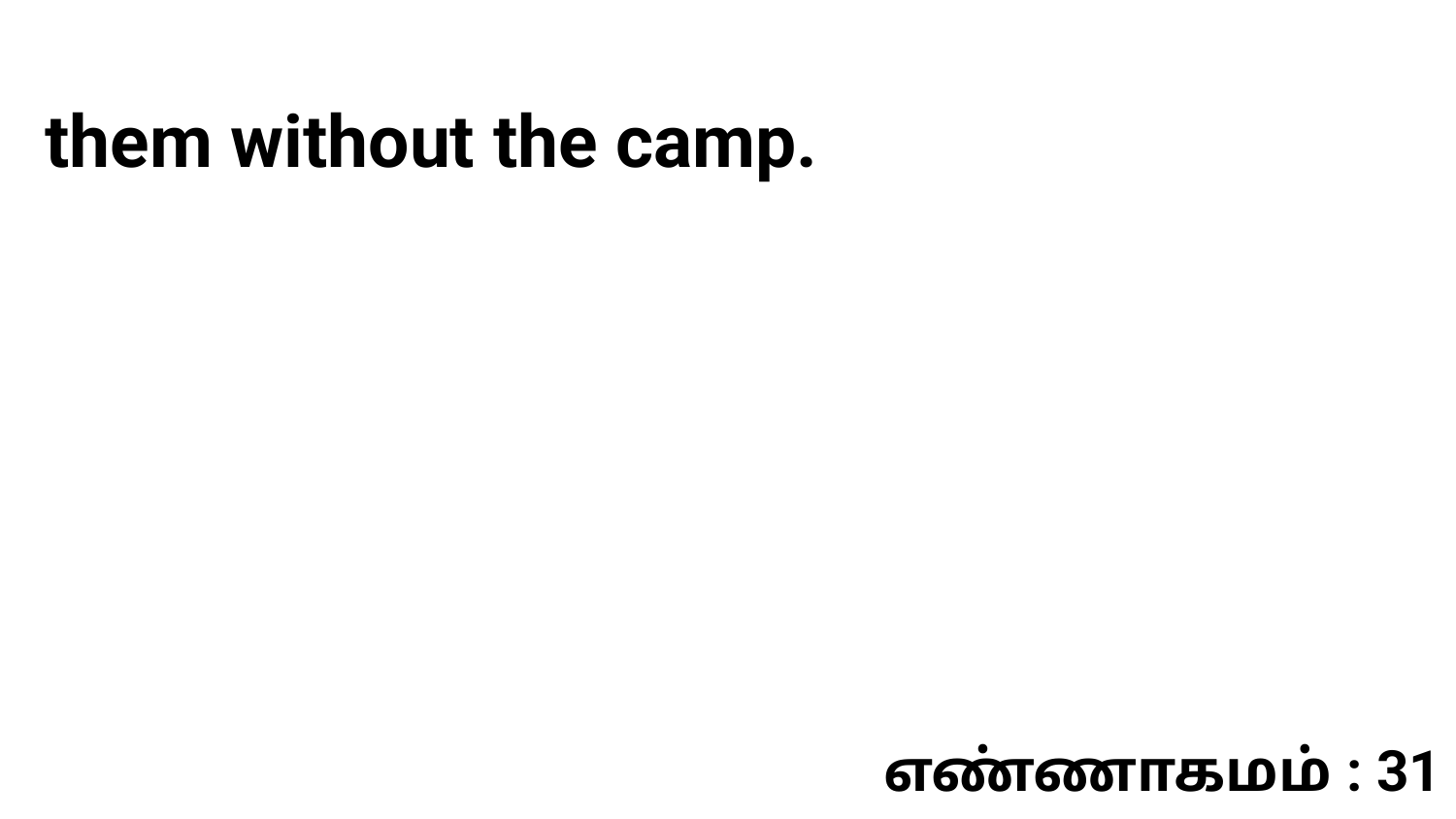

them without the camp.
எண்ணாகமம் : 31